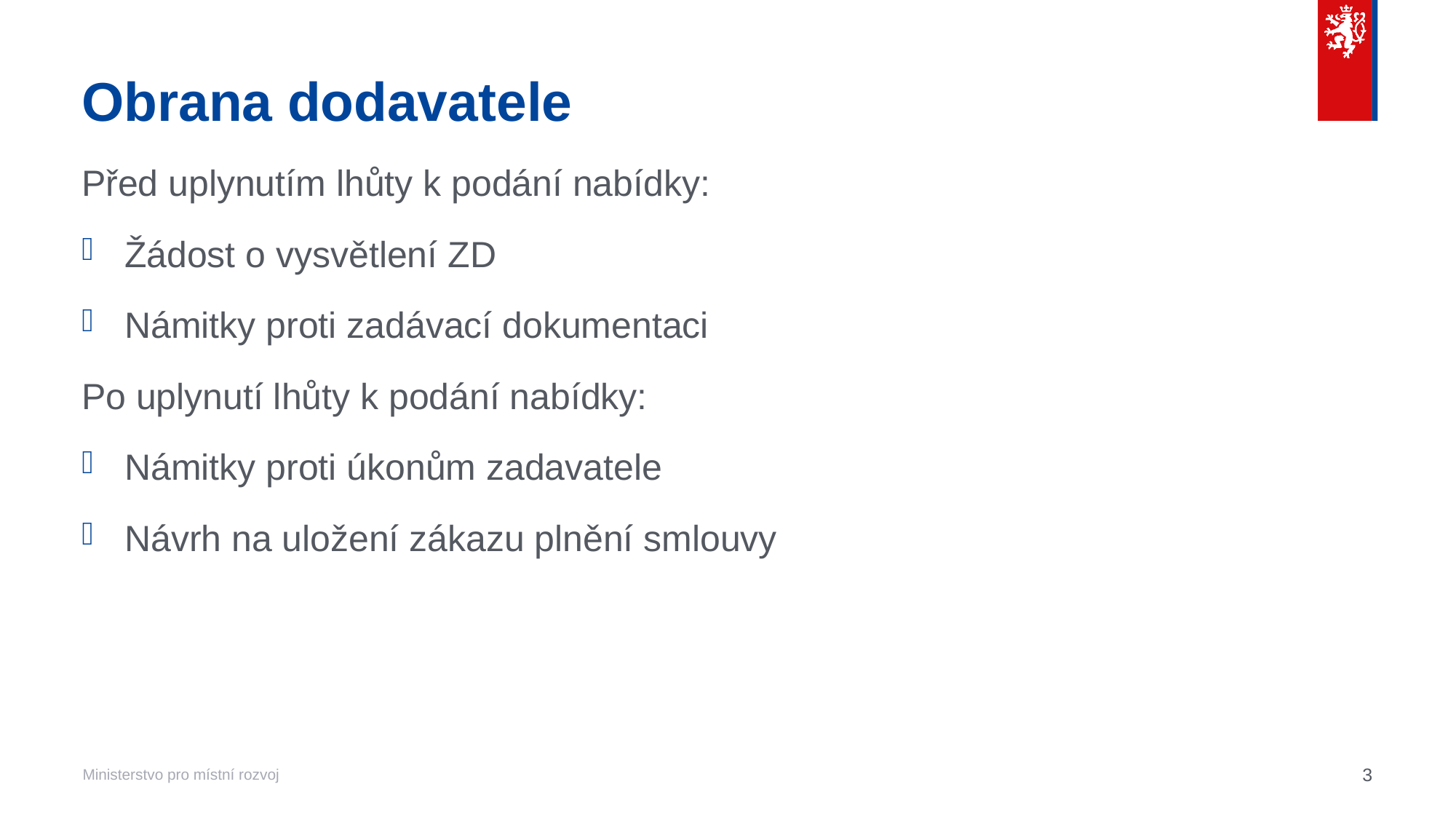

# Obrana dodavatele
Před uplynutím lhůty k podání nabídky:
Žádost o vysvětlení ZD
Námitky proti zadávací dokumentaci
Po uplynutí lhůty k podání nabídky:
Námitky proti úkonům zadavatele
Návrh na uložení zákazu plnění smlouvy
3